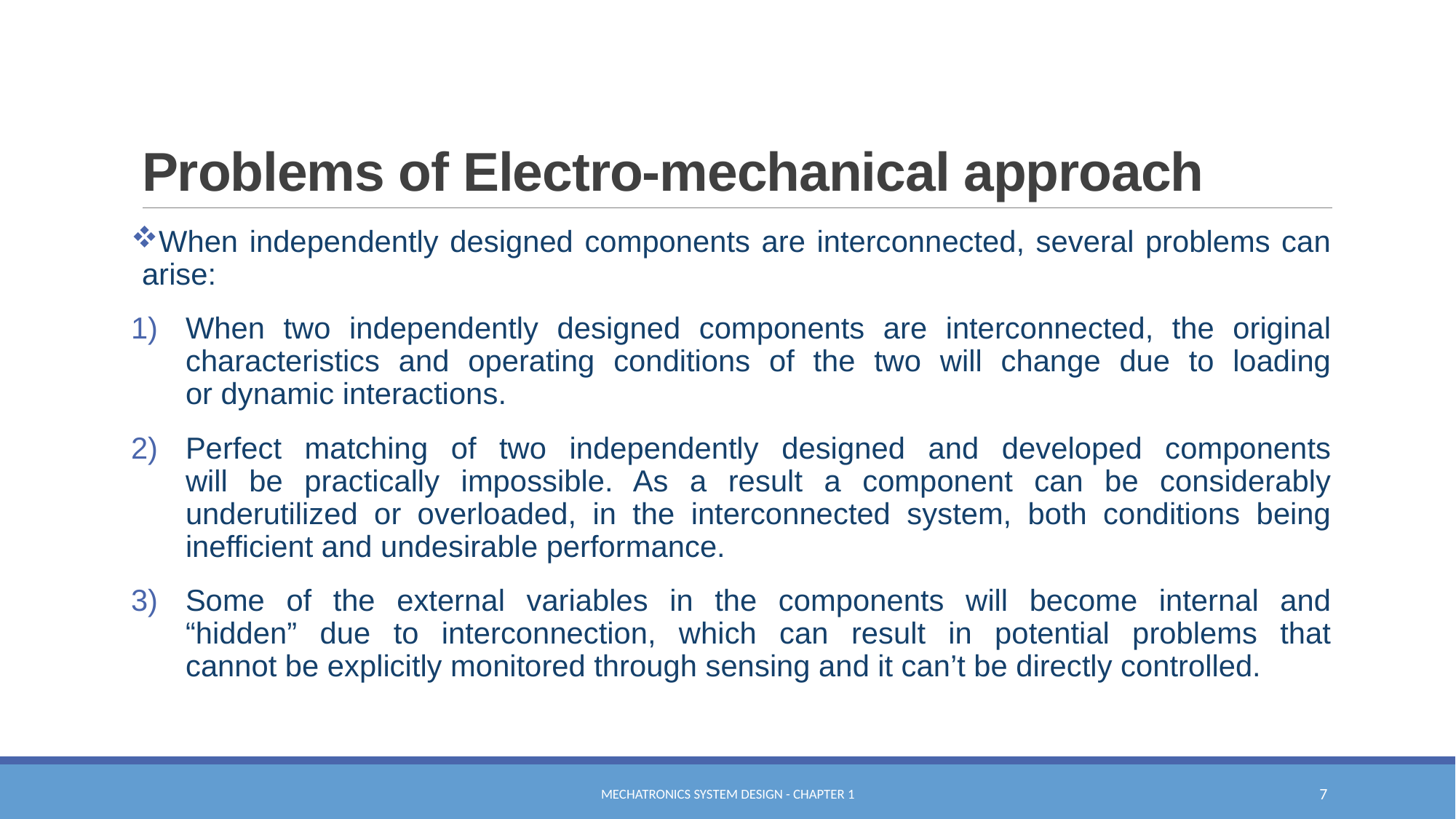

# Problems of Electro-mechanical approach
When independently designed components are interconnected, several problems can arise:
When two independently designed components are interconnected, the original
characteristics and operating conditions of the two will change due to loading
or dynamic interactions.
Perfect matching of two independently designed and developed components
will be practically impossible. As a result a component can be considerably
underutilized or overloaded, in the interconnected system, both conditions being
inefficient and undesirable performance.
Some of the external variables in the components will become internal and
“hidden” due to interconnection, which can result in potential problems that
cannot be explicitly monitored through sensing and it can’t be directly controlled.
Mechatronics System Design - Chapter 1
7